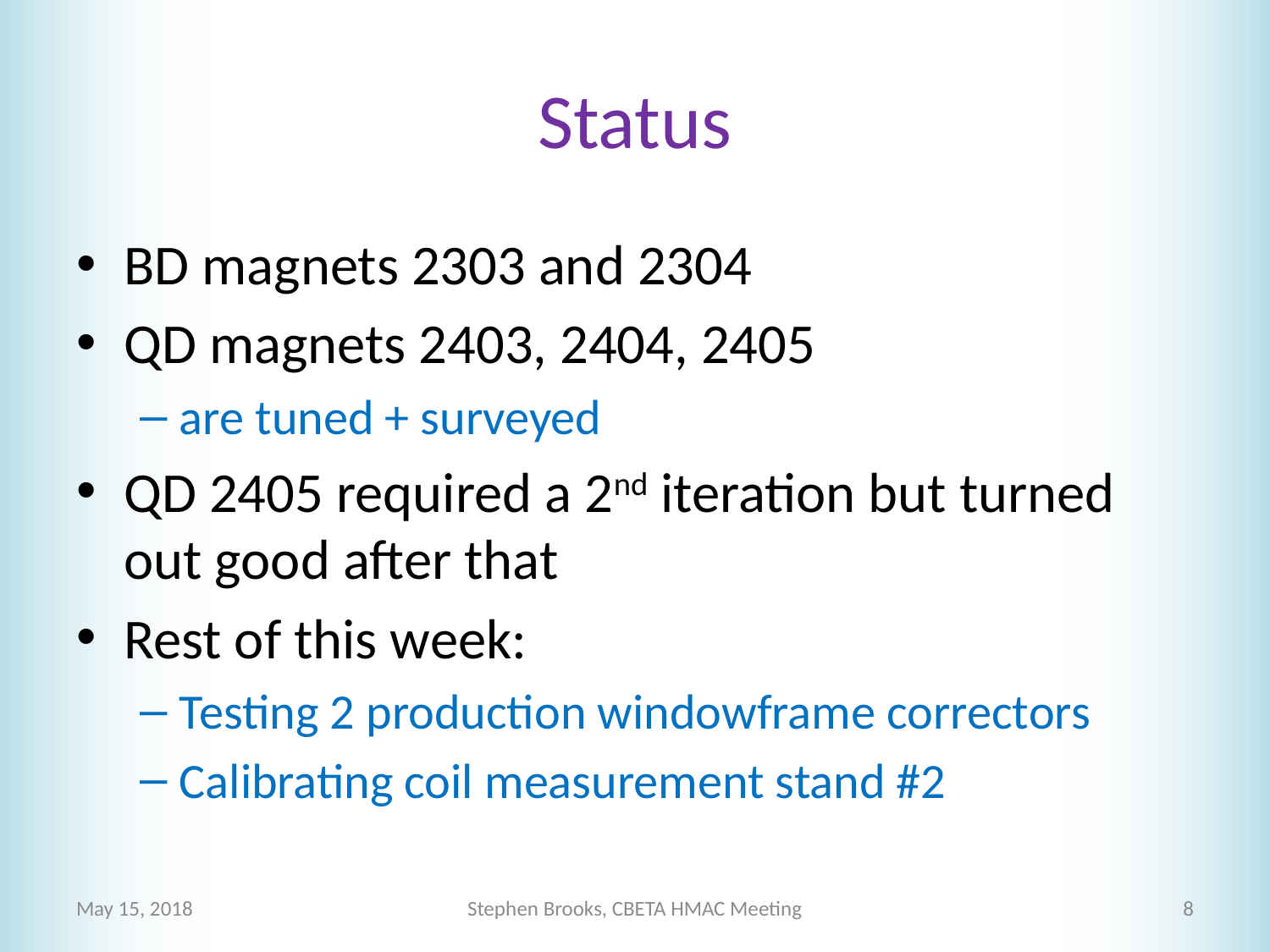

# Status
BD magnets 2303 and 2304
QD magnets 2403, 2404, 2405
are tuned + surveyed
QD 2405 required a 2nd iteration but turned out good after that
Rest of this week:
Testing 2 production windowframe correctors
Calibrating coil measurement stand #2
May 15, 2018
Stephen Brooks, CBETA HMAC Meeting
8